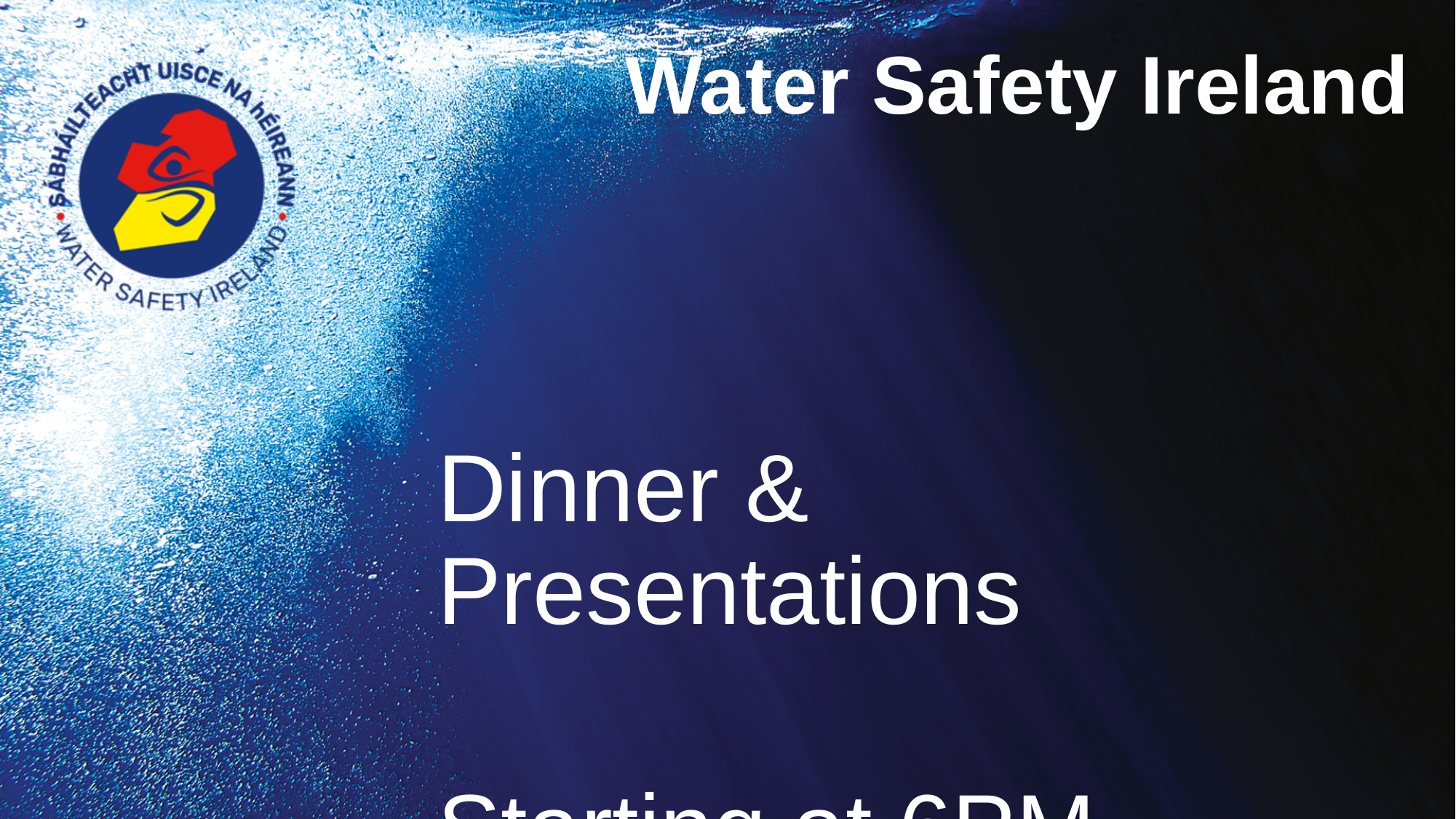

# Water Safety Ireland
Dinner & Presentations

Starting at 6PM